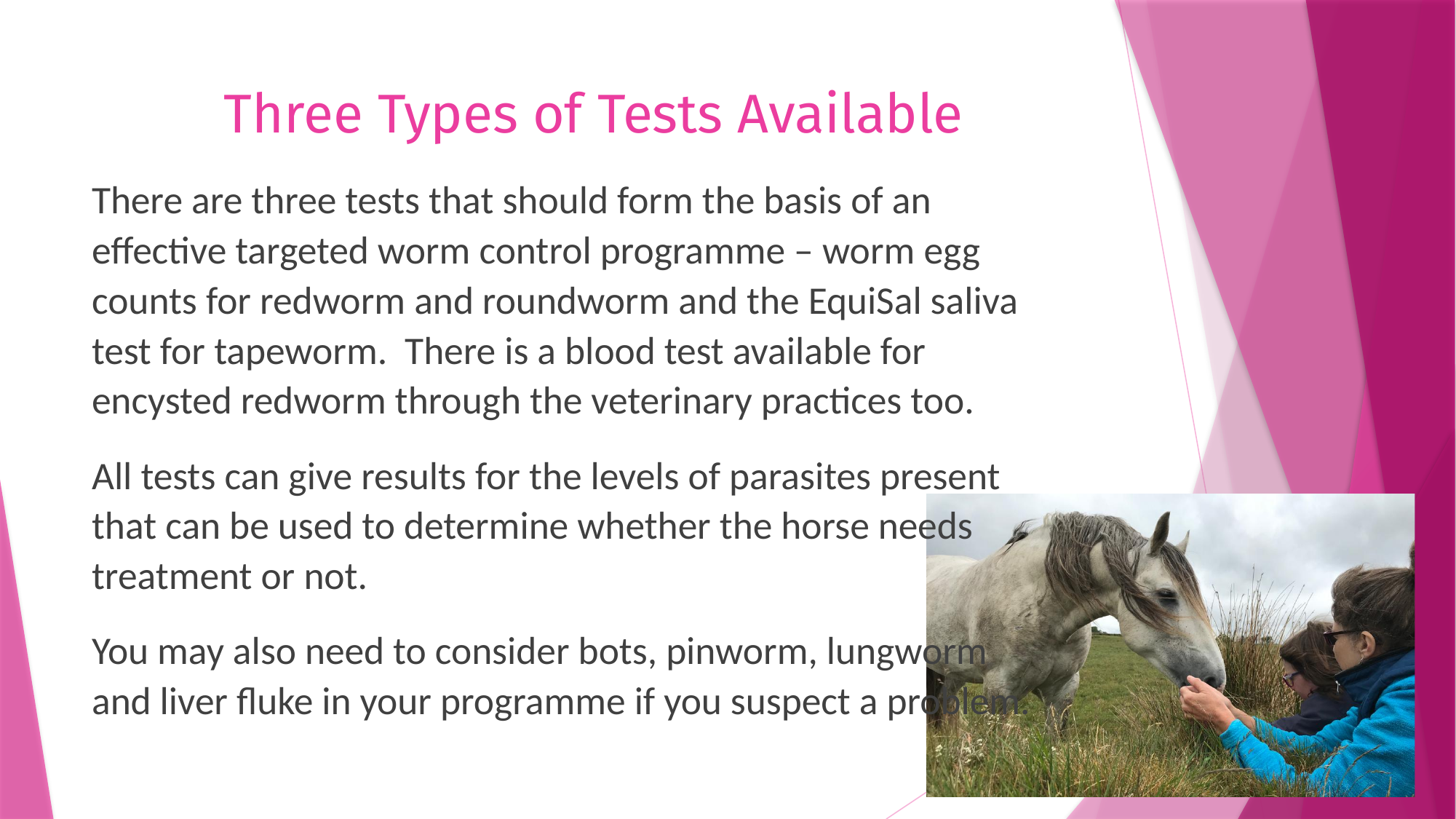

# Three Types of Tests Available
There are three tests that should form the basis of an effective targeted worm control programme – worm egg counts for redworm and roundworm and the EquiSal saliva test for tapeworm.  There is a blood test available for encysted redworm through the veterinary practices too.
All tests can give results for the levels of parasites present that can be used to determine whether the horse needs treatment or not.
You may also need to consider bots, pinworm, lungworm and liver fluke in your programme if you suspect a problem.